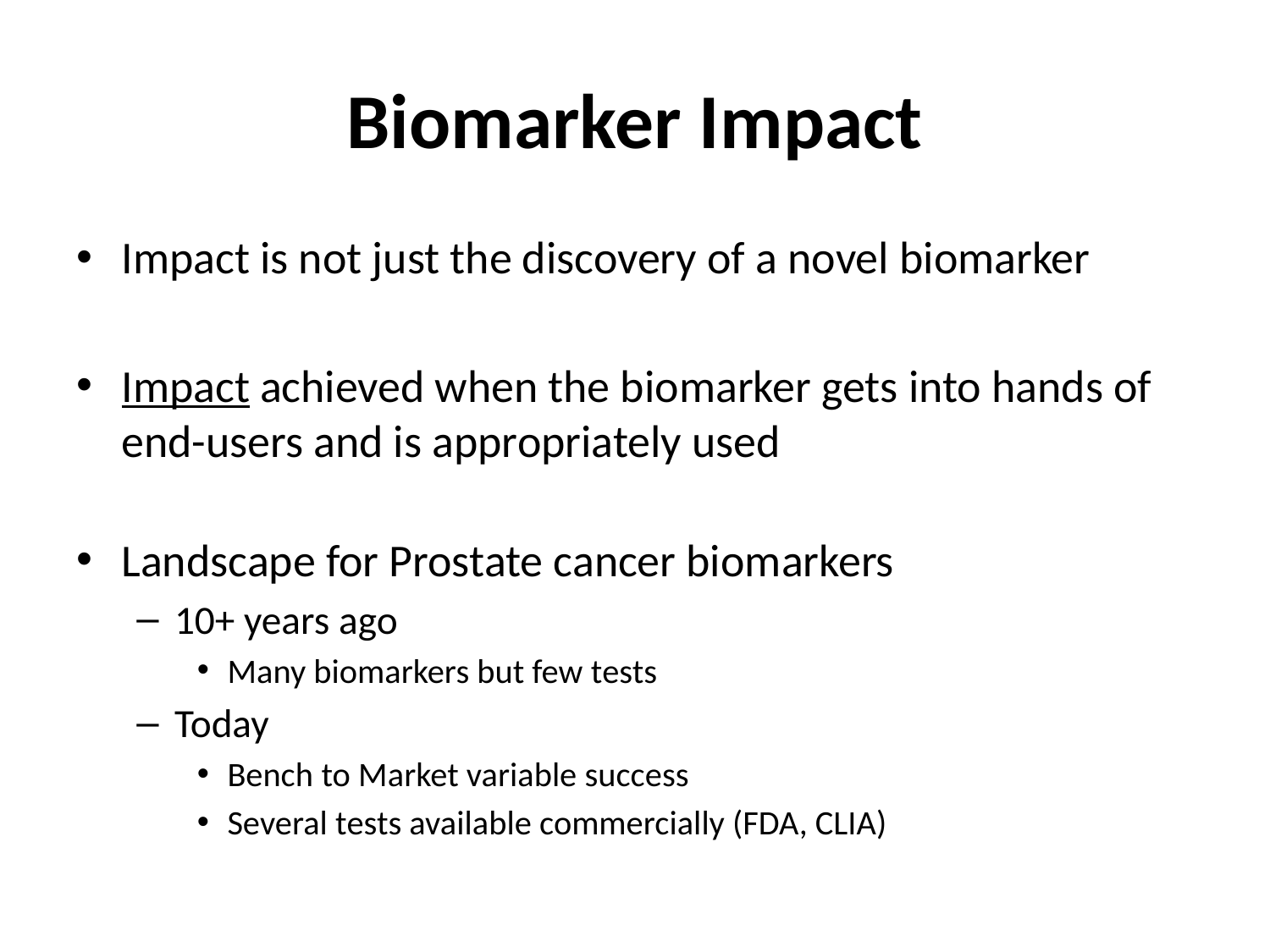

# Biomarker Impact
Impact is not just the discovery of a novel biomarker

Impact achieved when the biomarker gets into hands of end-users and is appropriately used

Landscape for Prostate cancer biomarkers
10+ years ago
Many biomarkers but few tests
Today
Bench to Market variable success
Several tests available commercially (FDA, CLIA)